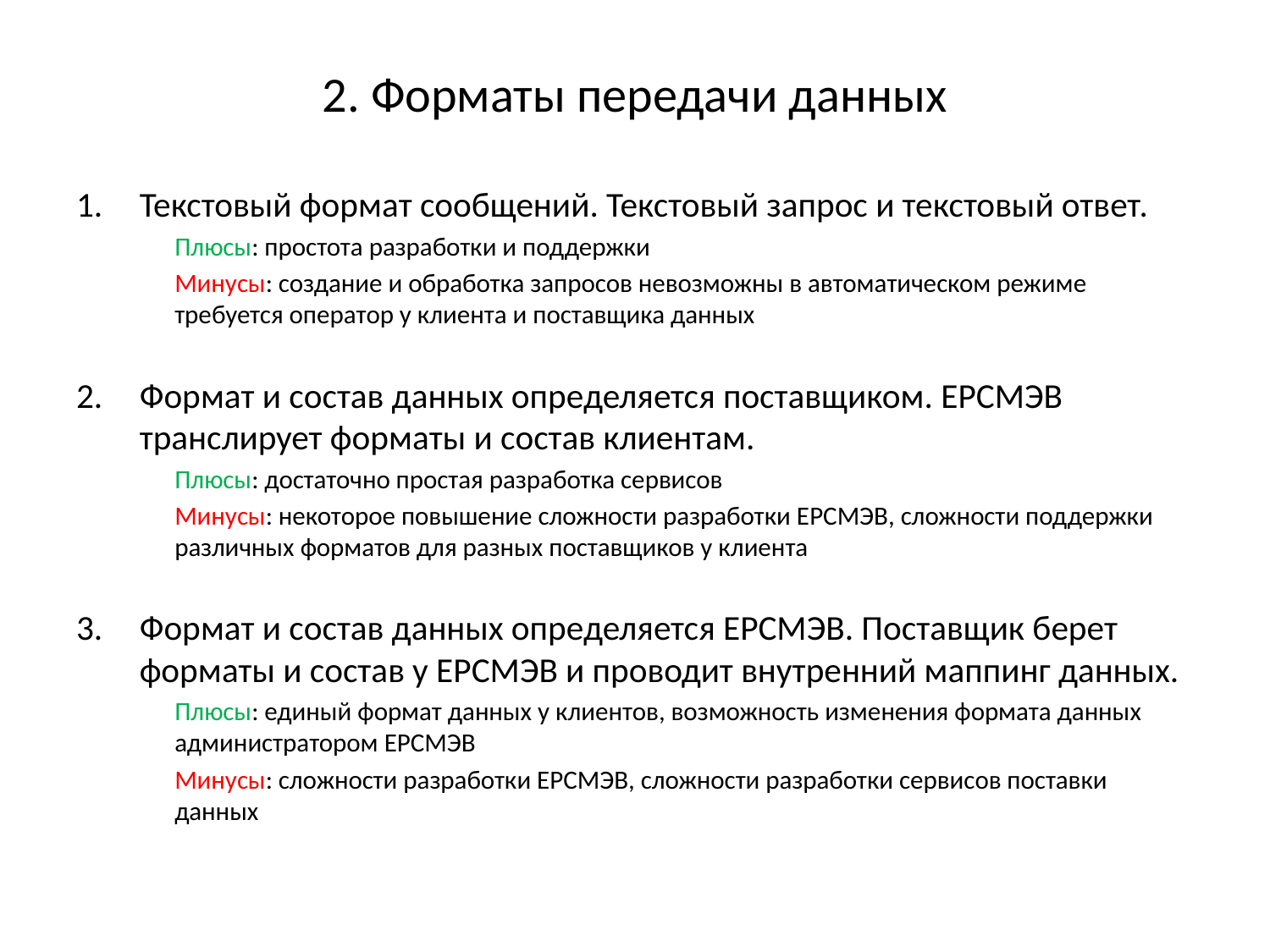

# 2. Форматы передачи данных
Текстовый формат сообщений. Текстовый запрос и текстовый ответ.
Плюсы: простота разработки и поддержки
Минусы: создание и обработка запросов невозможны в автоматическом режиме требуется оператор у клиента и поставщика данных

Формат и состав данных определяется поставщиком. ЕРСМЭВ транслирует форматы и состав клиентам.
Плюсы: достаточно простая разработка сервисов
Минусы: некоторое повышение сложности разработки ЕРСМЭВ, сложности поддержки различных форматов для разных поставщиков у клиента

Формат и состав данных определяется ЕРСМЭВ. Поставщик берет форматы и состав у ЕРСМЭВ и проводит внутренний маппинг данных.
Плюсы: единый формат данных у клиентов, возможность изменения формата данных администратором ЕРСМЭВ
Минусы: сложности разработки ЕРСМЭВ, сложности разработки сервисов поставки данных